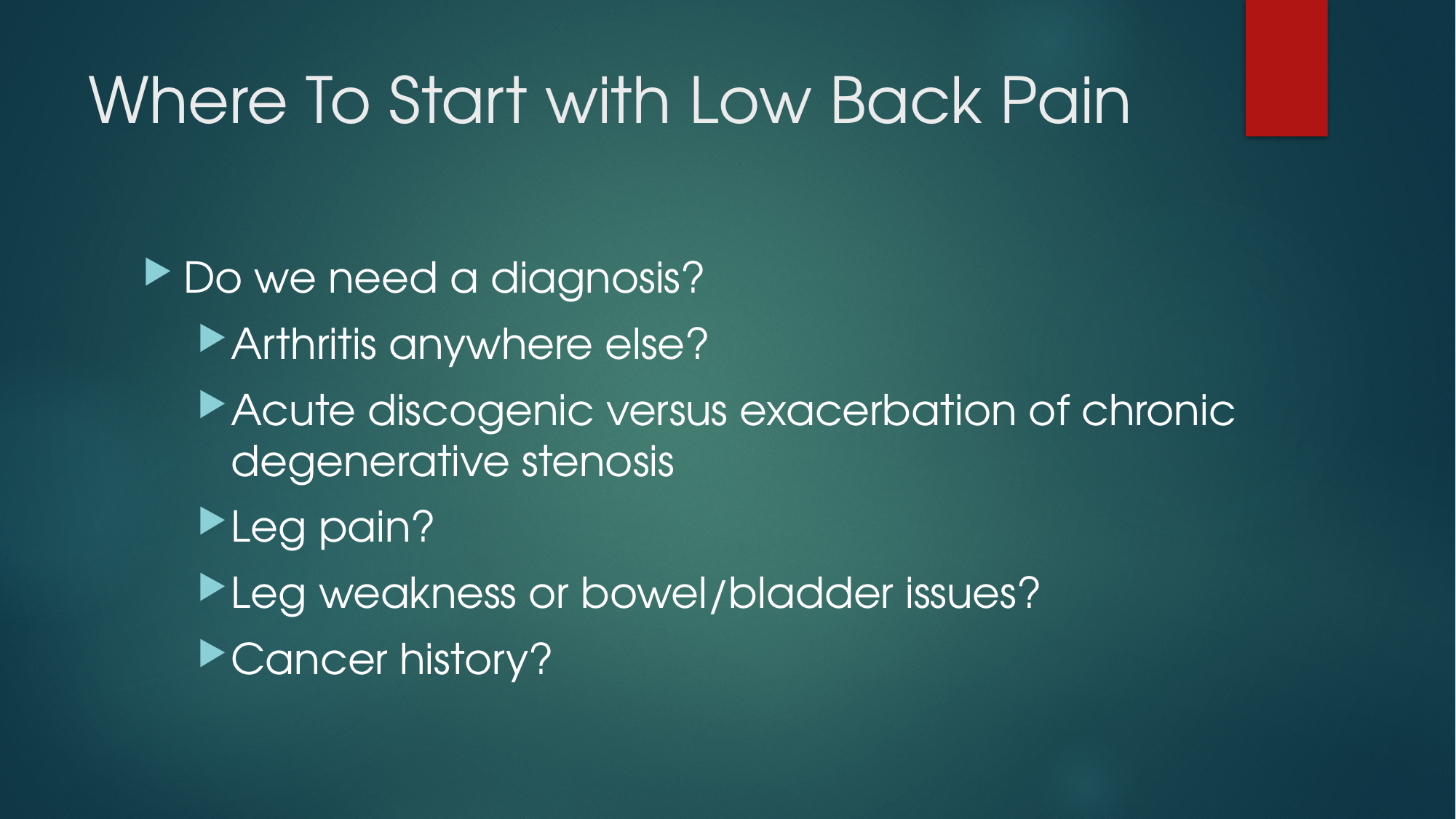

# Where To Start with Low Back Pain
Do we need a diagnosis?
Arthritis anywhere else?
Acute discogenic versus exacerbation of chronic degenerative stenosis
Leg pain?
Leg weakness or bowel/bladder issues?
Cancer history?